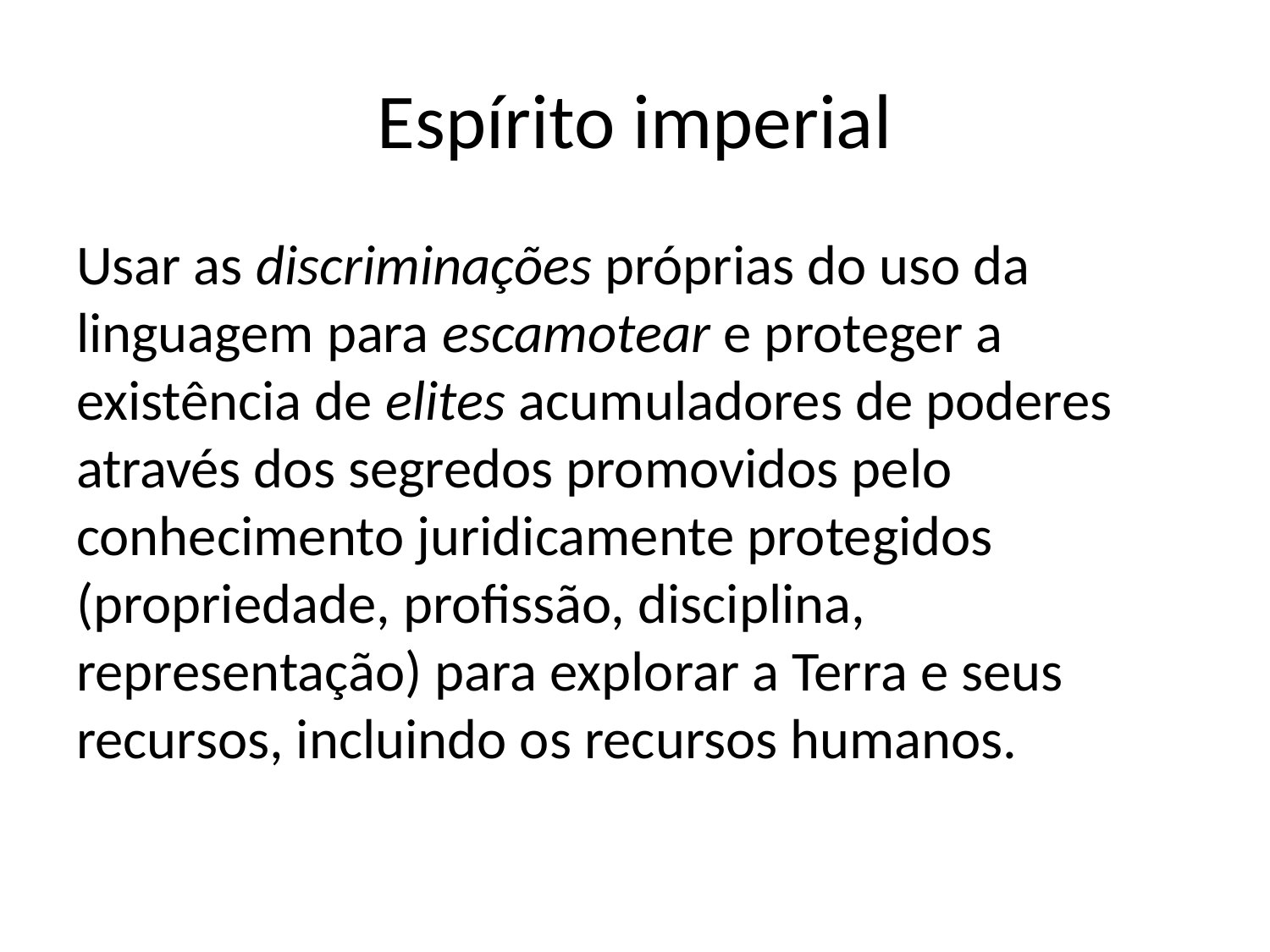

# Espírito imperial
Usar as discriminações próprias do uso da linguagem para escamotear e proteger a existência de elites acumuladores de poderes através dos segredos promovidos pelo conhecimento juridicamente protegidos (propriedade, profissão, disciplina, representação) para explorar a Terra e seus recursos, incluindo os recursos humanos.